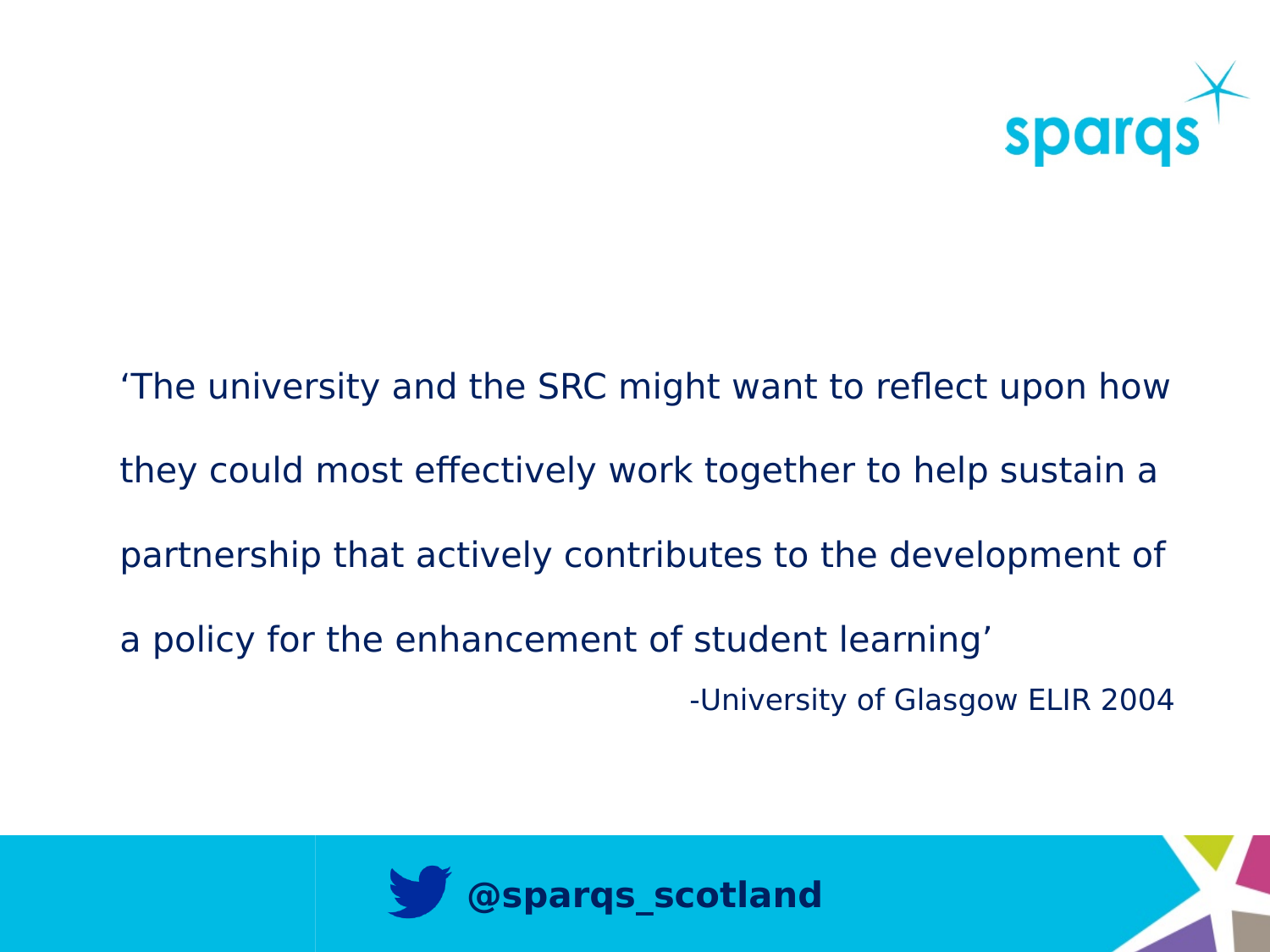

#

‘The university and the SRC might want to reflect upon how they could most effectively work together to help sustain a partnership that actively contributes to the development of a policy for the enhancement of student learning’

-University of Glasgow ELIR 2004